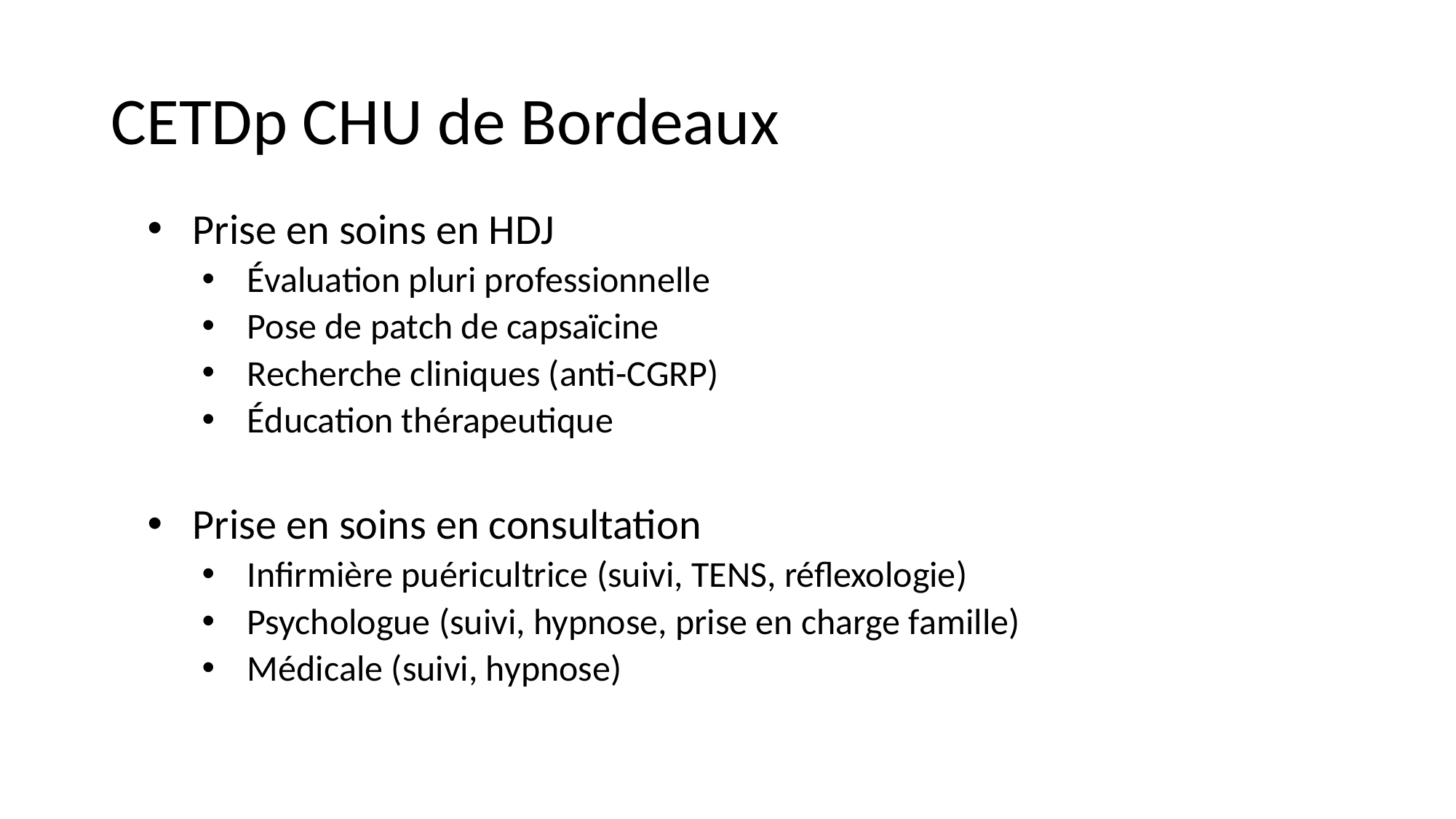

# CETDp CHU de Bordeaux
Prise en soins en HDJ
Évaluation pluri professionnelle
Pose de patch de capsaïcine
Recherche cliniques (anti-CGRP)
Éducation thérapeutique

Prise en soins en consultation
Infirmière puéricultrice (suivi, TENS, réflexologie)
Psychologue (suivi, hypnose, prise en charge famille)
Médicale (suivi, hypnose)